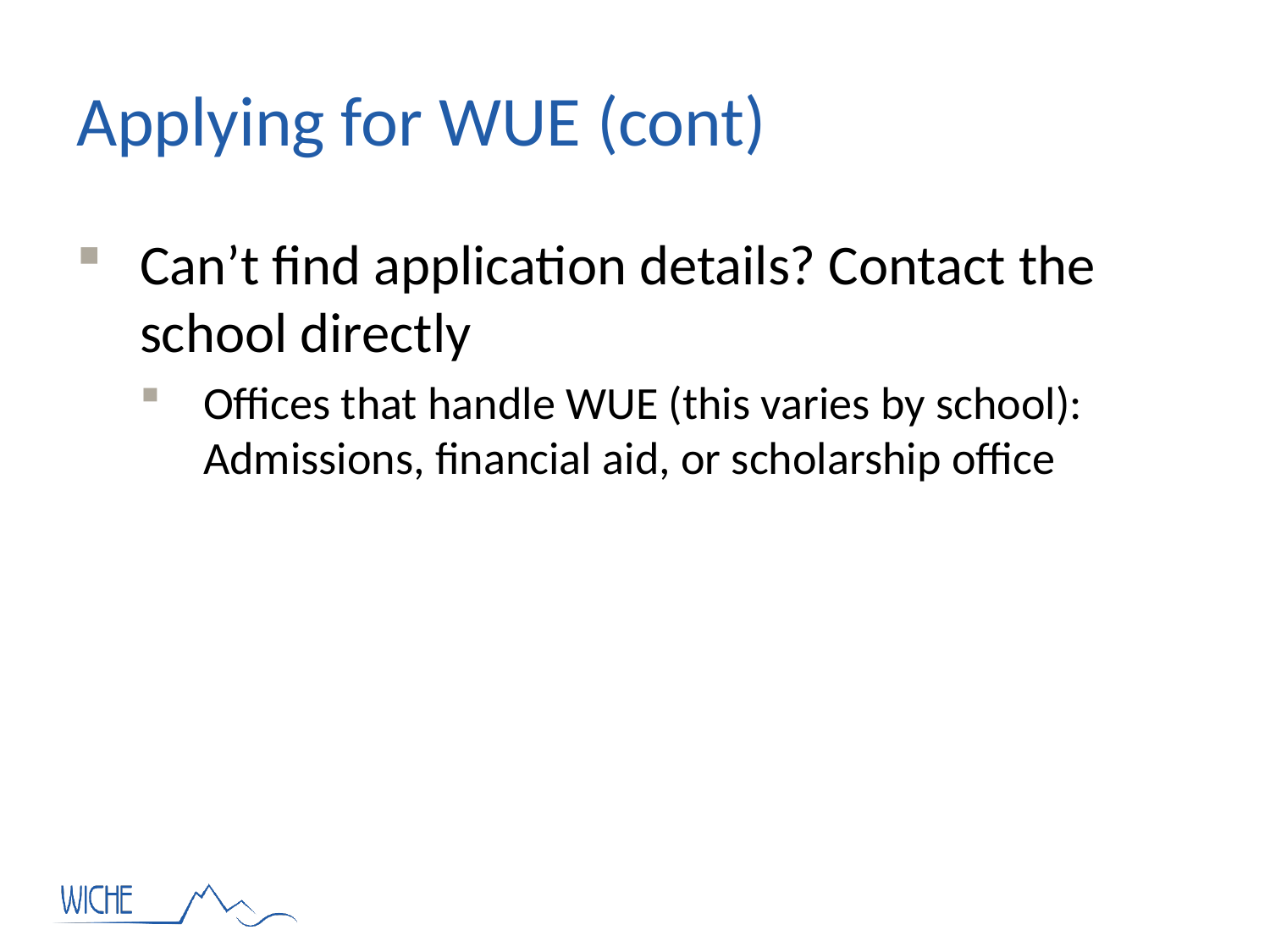

# Applying for WUE (cont)
Can’t find application details? Contact the school directly
Offices that handle WUE (this varies by school):
Admissions, financial aid, or scholarship office